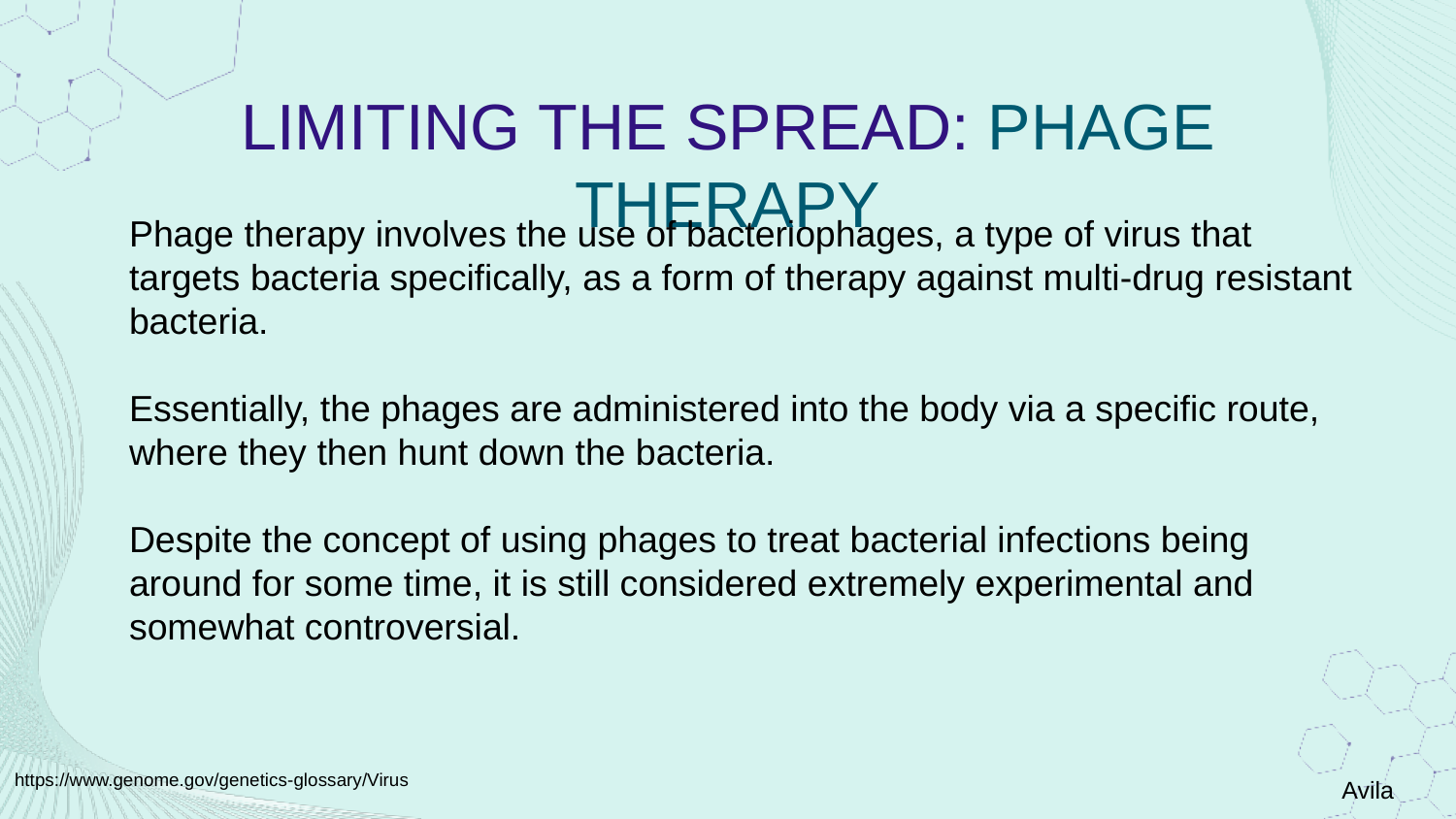

# LIMITING THE SPREAD: PHAGE THERAPY
Phage therapy involves the use of bacteriophages, a type of virus that targets bacteria specifically, as a form of therapy against multi-drug resistant bacteria.

Essentially, the phages are administered into the body via a specific route, where they then hunt down the bacteria.

Despite the concept of using phages to treat bacterial infections being around for some time, it is still considered extremely experimental and somewhat controversial.

https://www.genome.gov/genetics-glossary/Virus
Avila